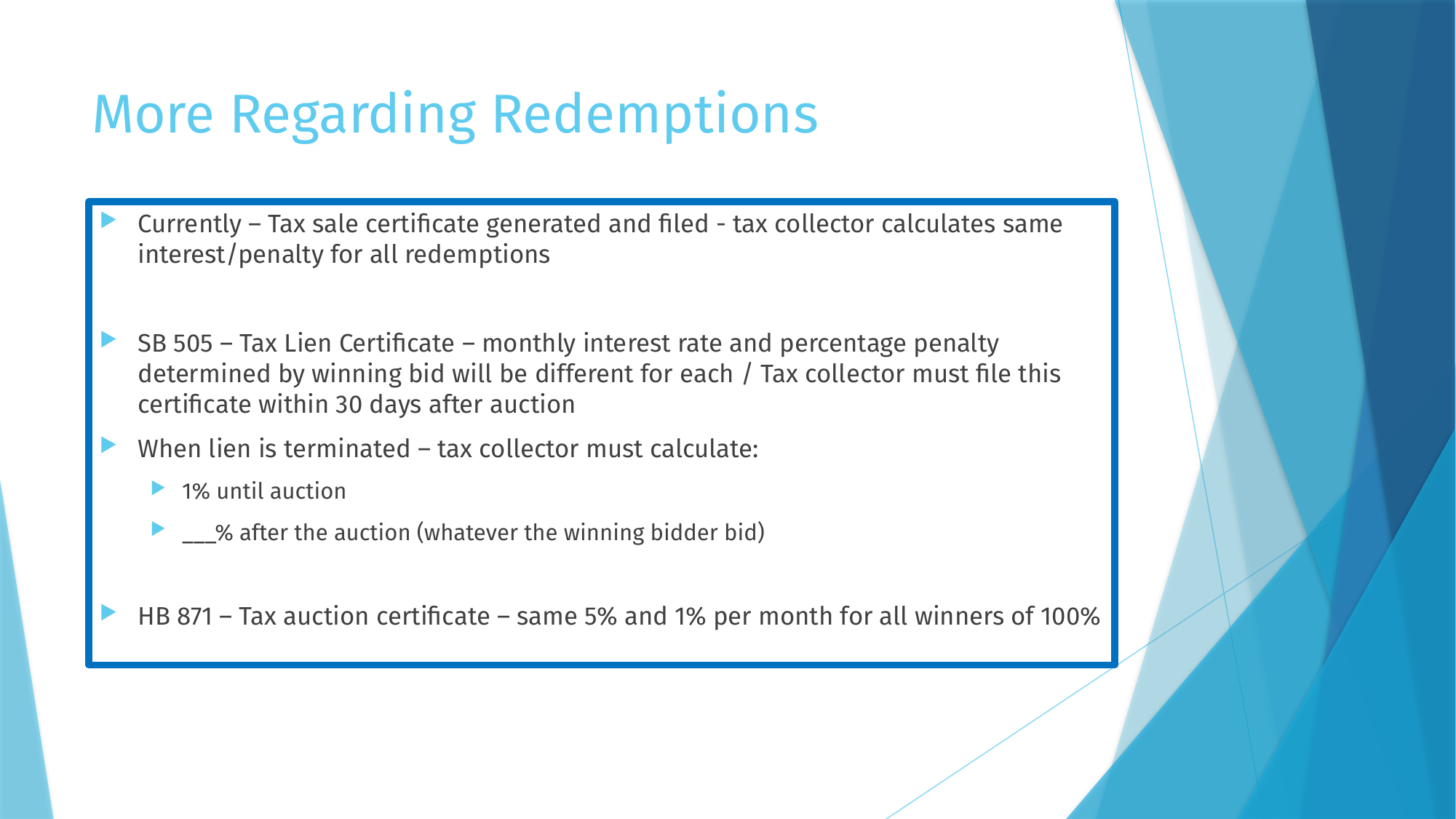

# More Regarding Redemptions
Currently – Tax sale certificate generated and filed - tax collector calculates same interest/penalty for all redemptions

SB 505 – Tax Lien Certificate – monthly interest rate and percentage penalty determined by winning bid will be different for each / Tax collector must file this certificate within 30 days after auction
When lien is terminated – tax collector must calculate:
1% until auction
___% after the auction (whatever the winning bidder bid)

HB 871 – Tax auction certificate – same 5% and 1% per month for all winners of 100%